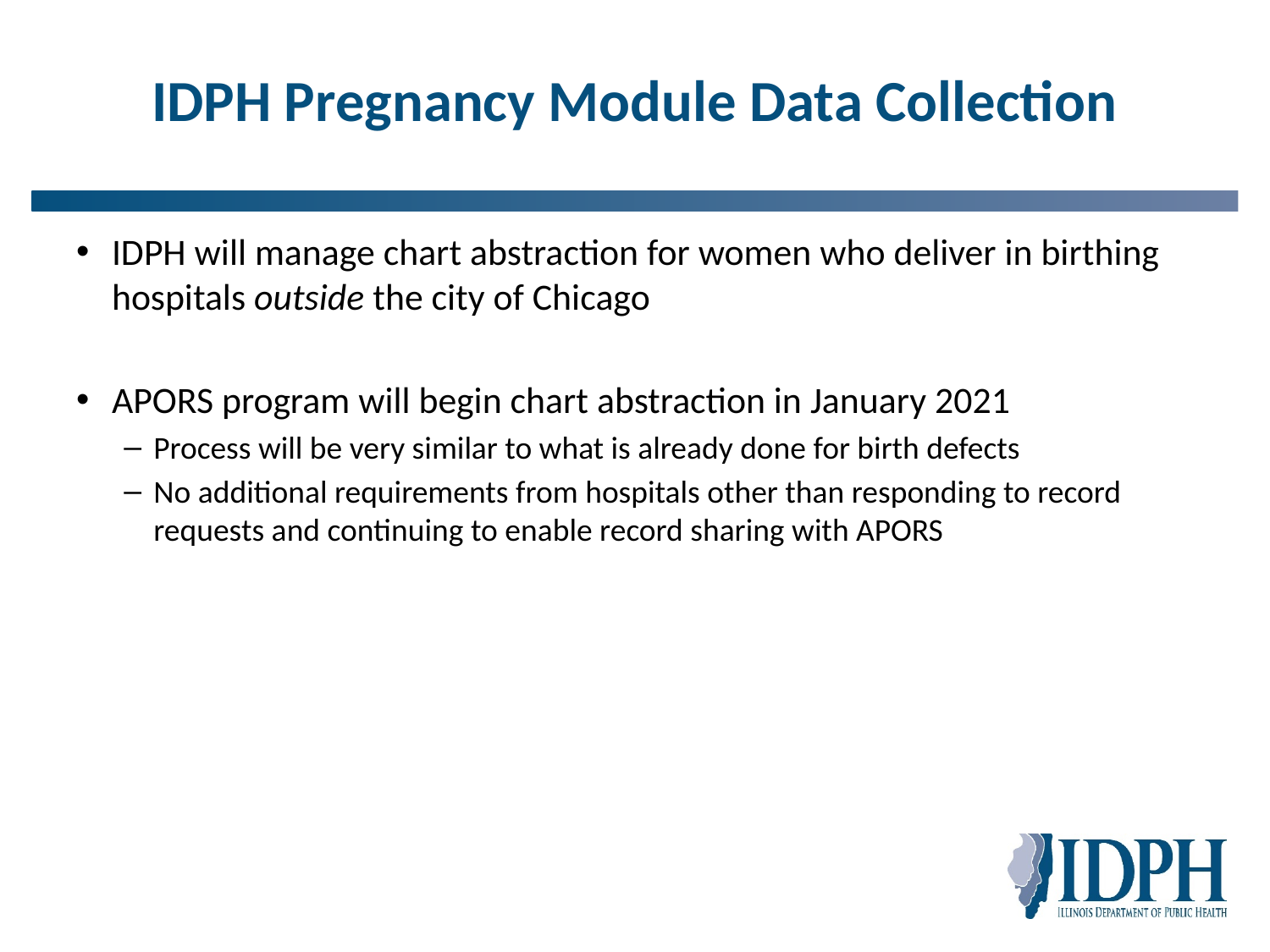

# IDPH Pregnancy Module Data Collection
IDPH will manage chart abstraction for women who deliver in birthing hospitals outside the city of Chicago

APORS program will begin chart abstraction in January 2021
Process will be very similar to what is already done for birth defects
No additional requirements from hospitals other than responding to record requests and continuing to enable record sharing with APORS